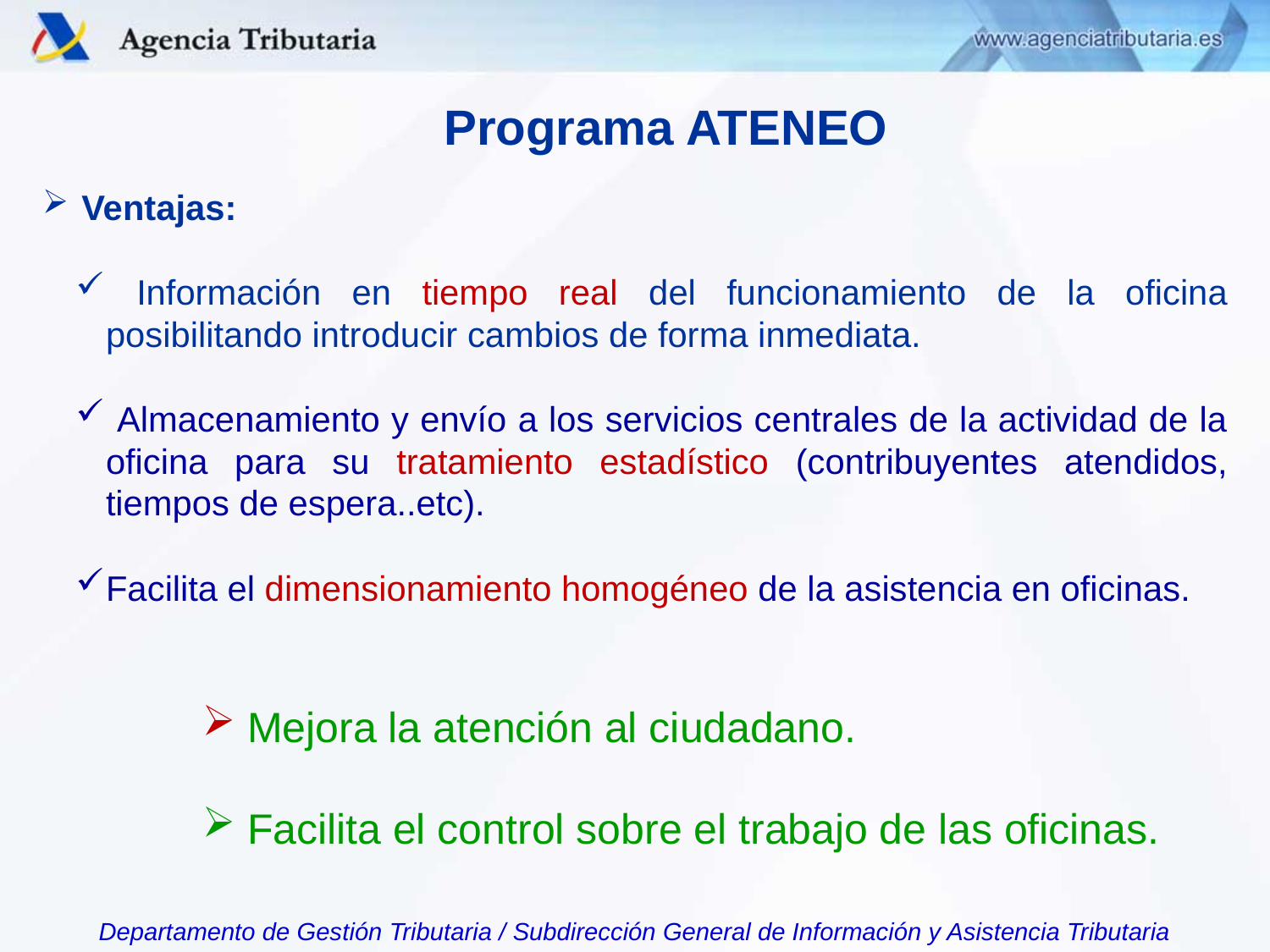

Programa ATENEO
 Ventajas:

 Información en tiempo real del funcionamiento de la oficina posibilitando introducir cambios de forma inmediata.

 Almacenamiento y envío a los servicios centrales de la actividad de la oficina para su tratamiento estadístico (contribuyentes atendidos, tiempos de espera..etc).

Facilita el dimensionamiento homogéneo de la asistencia en oficinas.
 Mejora la atención al ciudadano.

 Facilita el control sobre el trabajo de las oficinas.